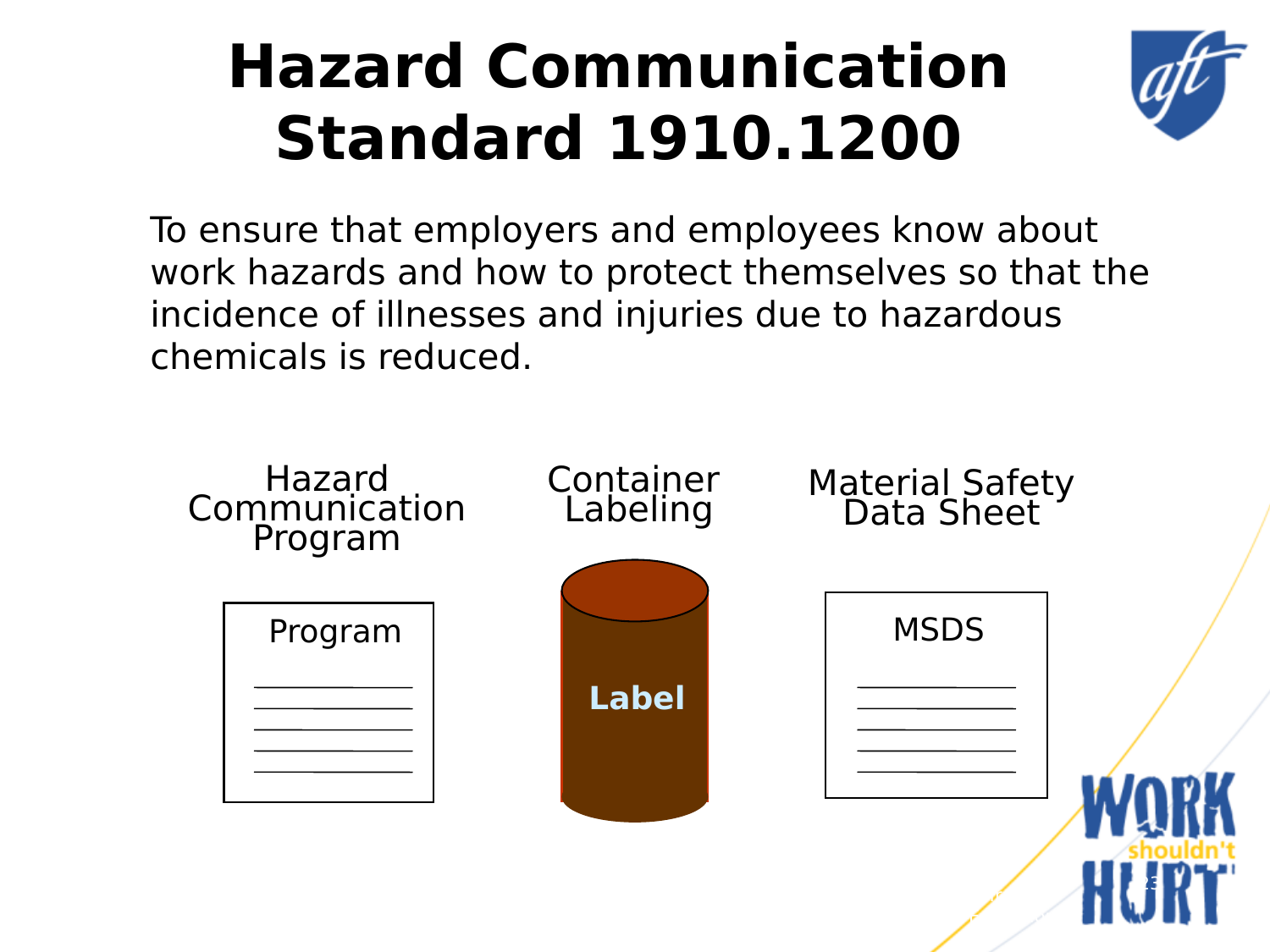

# Hazard Communication Standard 1910.1200
To ensure that employers and employees know about work hazards and how to protect themselves so that the incidence of illnesses and injuries due to hazardous chemicals is reduced.

Hazard Communication
Program
Container
Labeling
Material Safety
Data Sheet

MSDS
Program
Label

23
OSHA Office of Training and Education